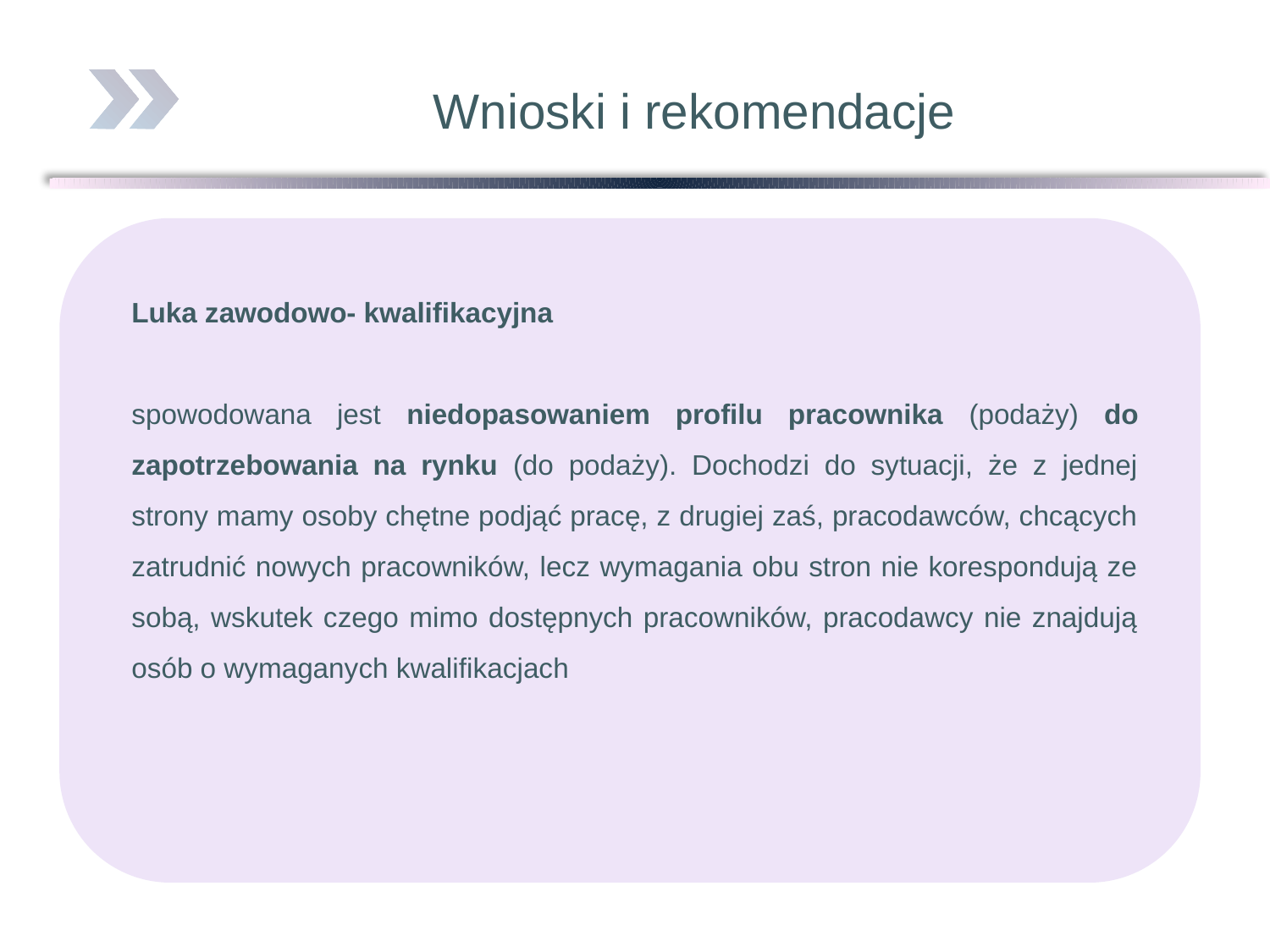

Wnioski i rekomendacje

Luka zawodowo- kwalifikacyjna

spowodowana jest niedopasowaniem profilu pracownika (podaży) do zapotrzebowania na rynku (do podaży). Dochodzi do sytuacji, że z jednej strony mamy osoby chętne podjąć pracę, z drugiej zaś, pracodawców, chcących zatrudnić nowych pracowników, lecz wymagania obu stron nie korespondują ze sobą, wskutek czego mimo dostępnych pracowników, pracodawcy nie znajdują osób o wymaganych kwalifikacjach